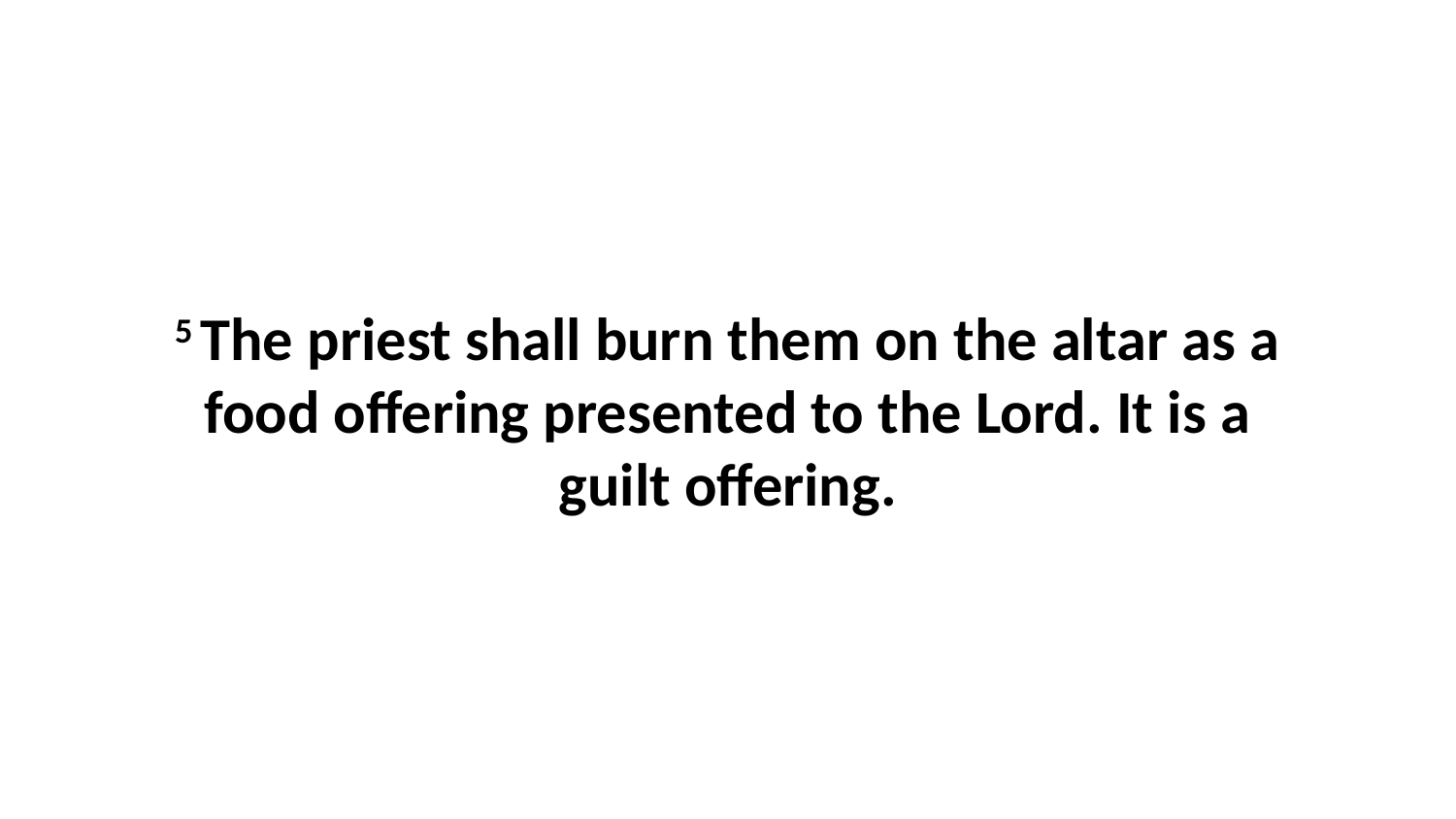

5 The priest shall burn them on the altar as a food offering presented to the Lord. It is a guilt offering.